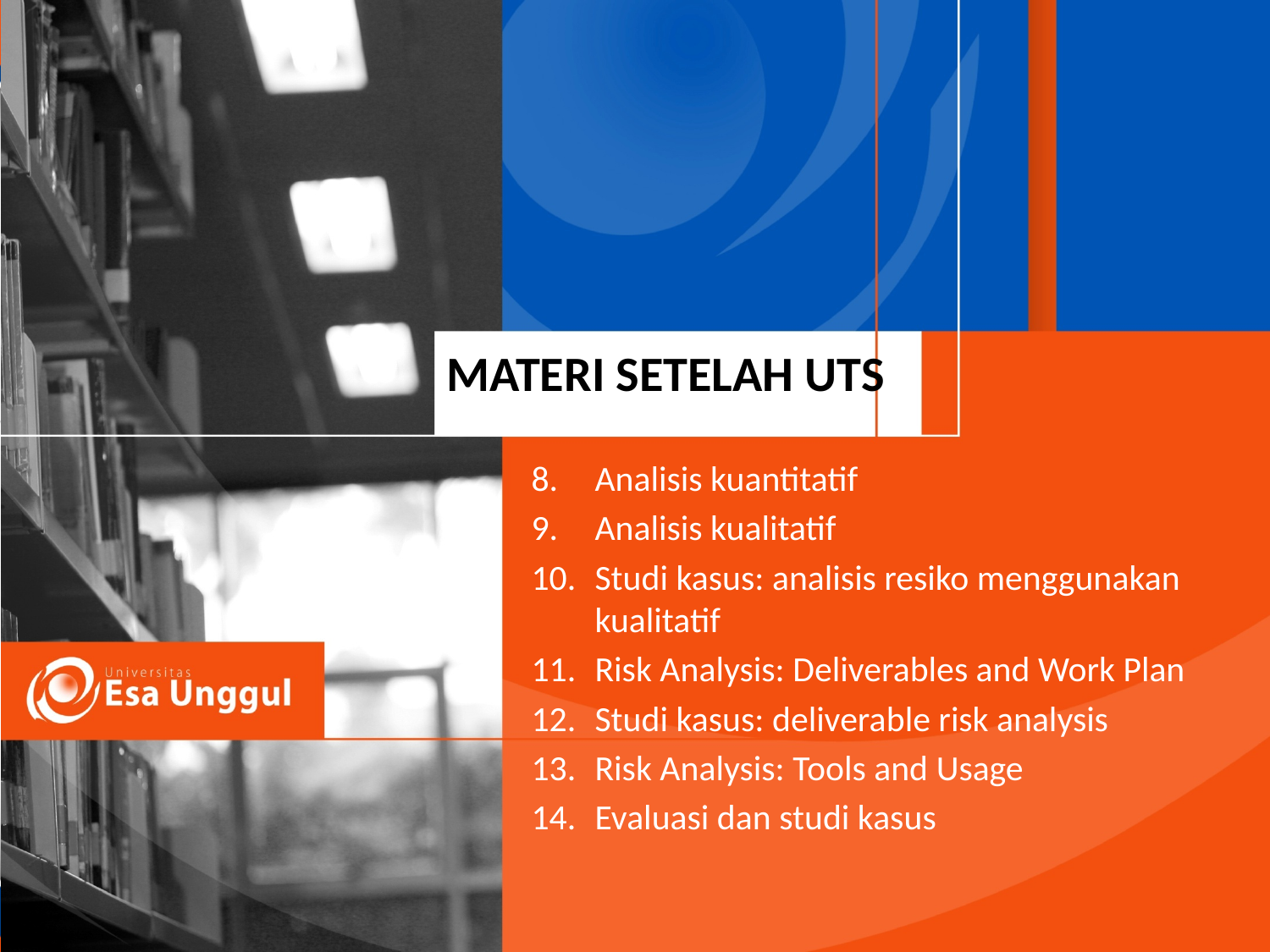

# Materi Setelah UTS
Analisis kuantitatif
Analisis kualitatif
Studi kasus: analisis resiko menggunakan kualitatif
Risk Analysis: Deliverables and Work Plan
Studi kasus: deliverable risk analysis
Risk Analysis: Tools and Usage
Evaluasi dan studi kasus